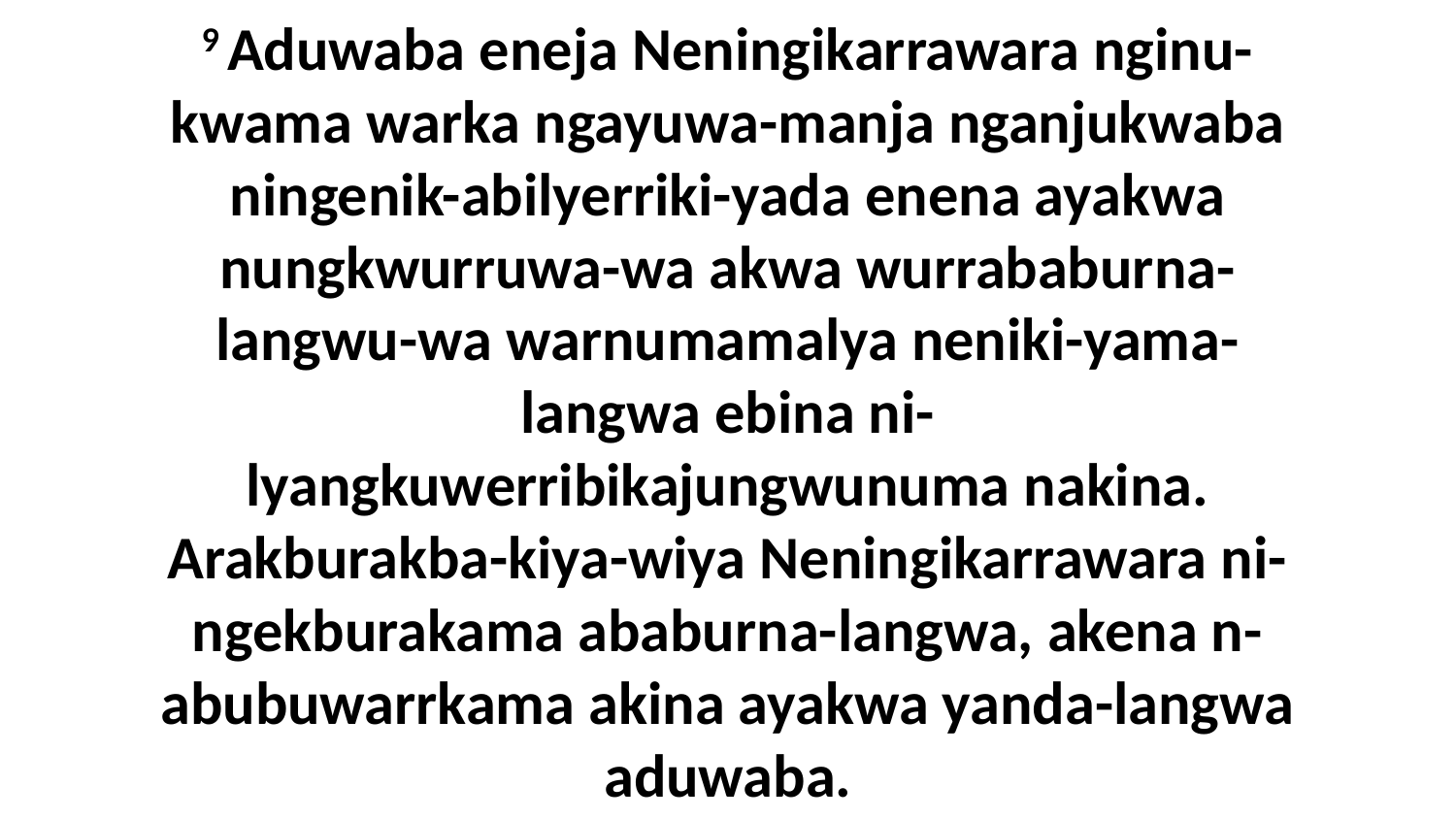

9 Aduwaba eneja Neningikarrawara nginu-kwama warka ngayuwa-manja nganjukwaba ningenik-abilyerriki-yada enena ayakwa nungkwurruwa-wa akwa wurrababurna-langwu-wa warnumamalya neniki-yama-langwa ebina ni-lyangkuwerribikajungwunuma nakina. Arakburakba-kiya-wiya Neningikarrawara ni-ngekburakama ababurna-langwa, akena n-abubuwarrkama akina ayakwa yanda-langwa aduwaba.